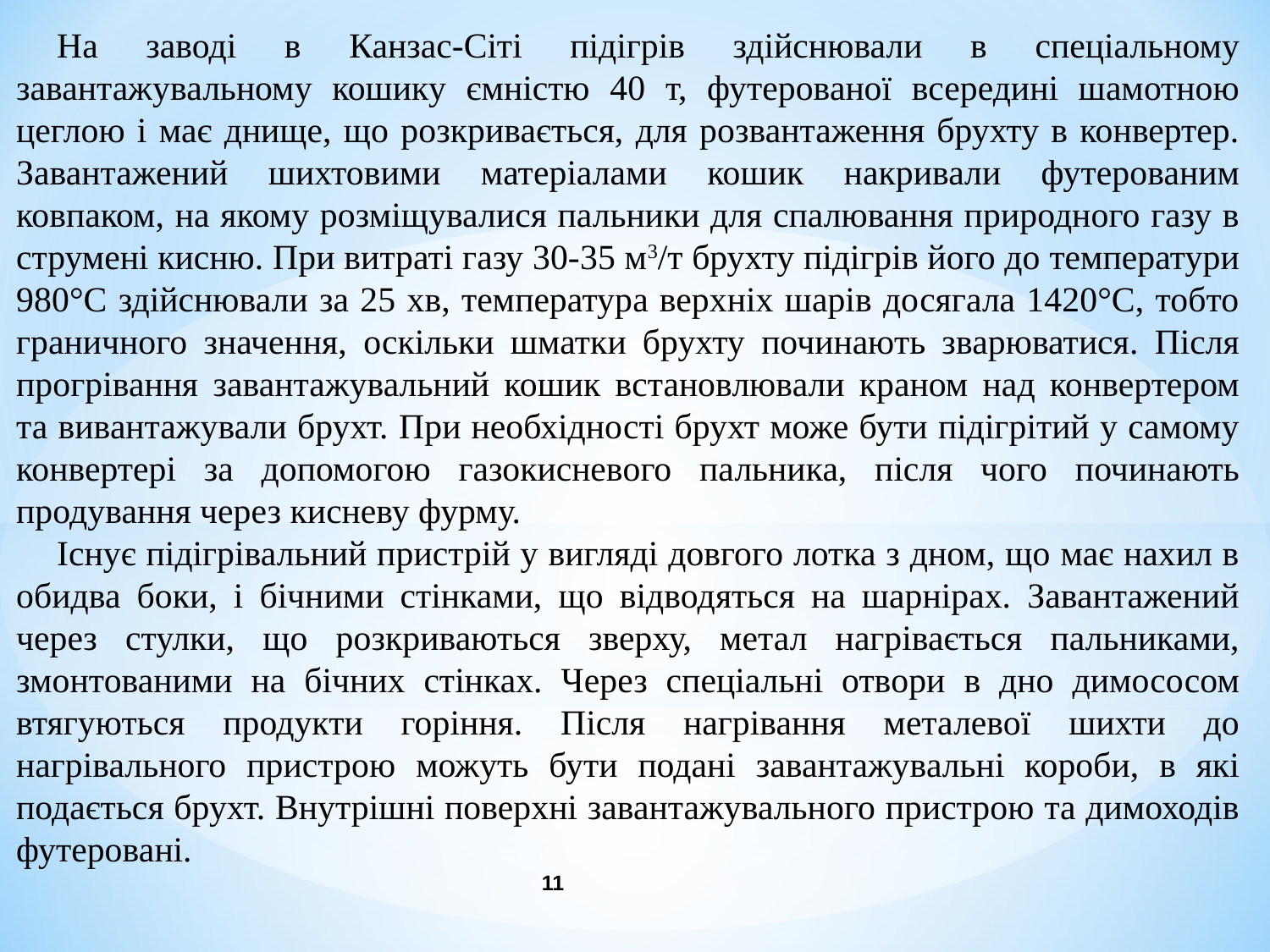

На заводі в Канзас-Сіті підігрів здійснювали в спеціальному завантажувальному кошику ємністю 40 т, футерованої всередині шамотною цеглою і має днище, що розкривається, для розвантаження брухту в конвертер. Завантажений шихтовими матеріалами кошик накривали футерованим ковпаком, на якому розміщувалися пальники для спалювання природного газу в струмені кисню. При витраті газу 30-35 м3/т брухту підігрів його до температури 980°С здійснювали за 25 хв, температура верхніх шарів досягала 1420°С, тобто граничного значення, оскільки шматки брухту починають зварюватися. Після прогрівання завантажувальний кошик встановлювали краном над конвертером та вивантажували брухт. При необхідності брухт може бути підігрітий у самому конвертері за допомогою газокисневого пальника, після чого починають продування через кисневу фурму.
Існує підігрівальний пристрій у вигляді довгого лотка з дном, що має нахил в обидва боки, і бічними стінками, що відводяться на шарнірах. Завантажений через стулки, що розкриваються зверху, метал нагрівається пальниками, змонтованими на бічних стінках. Через спеціальні отвори в дно димососом втягуються продукти горіння. Після нагрівання металевої шихти до нагрівального пристрою можуть бути подані завантажувальні короби, в які подається брухт. Внутрішні поверхні завантажувального пристрою та димоходів футеровані.
11